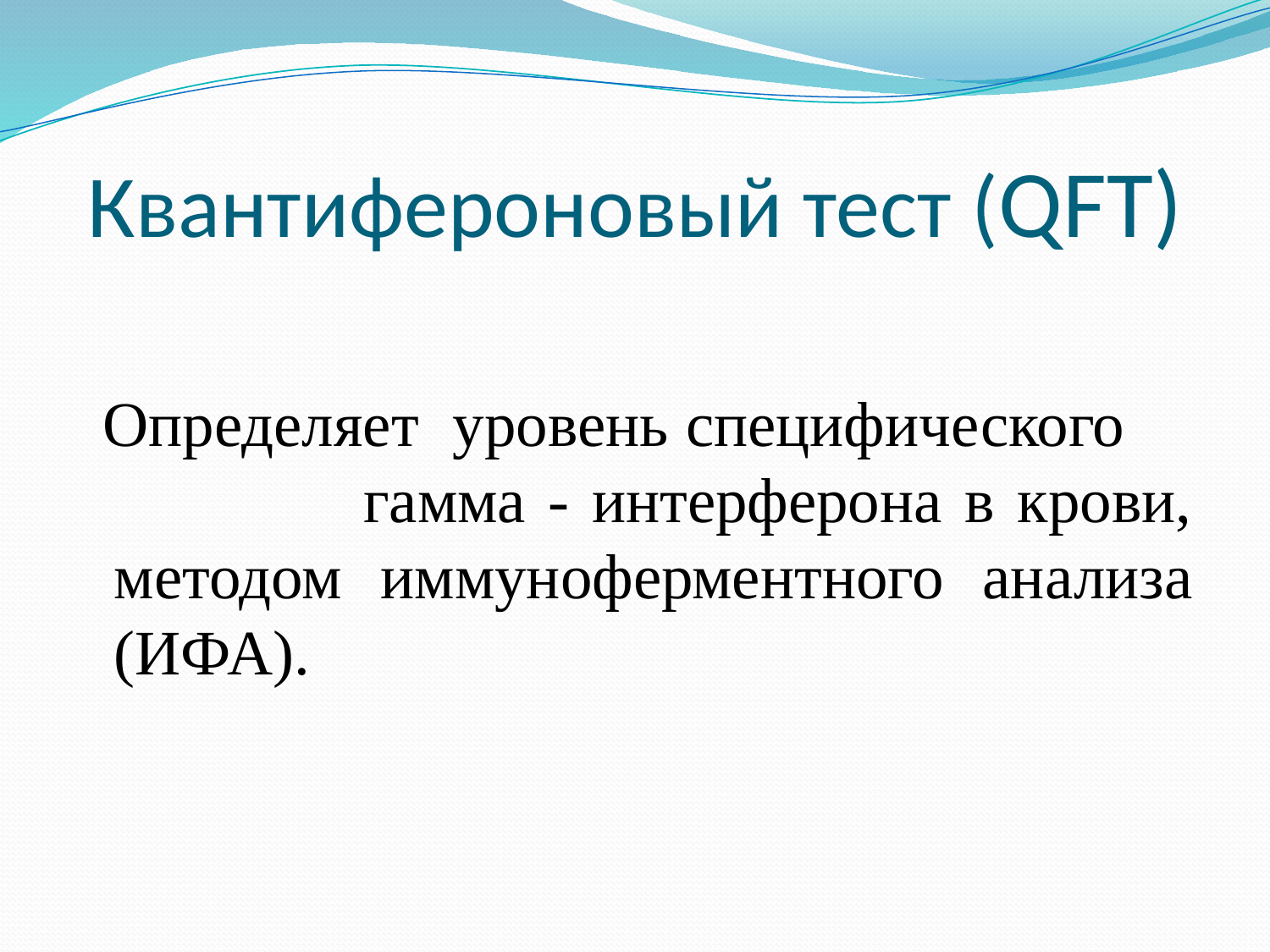

# Квантифероновый тест (QFT)
  Определяет  уровень специфического                гамма - интерферона в крови, методом иммуноферментного анализа (ИФА).